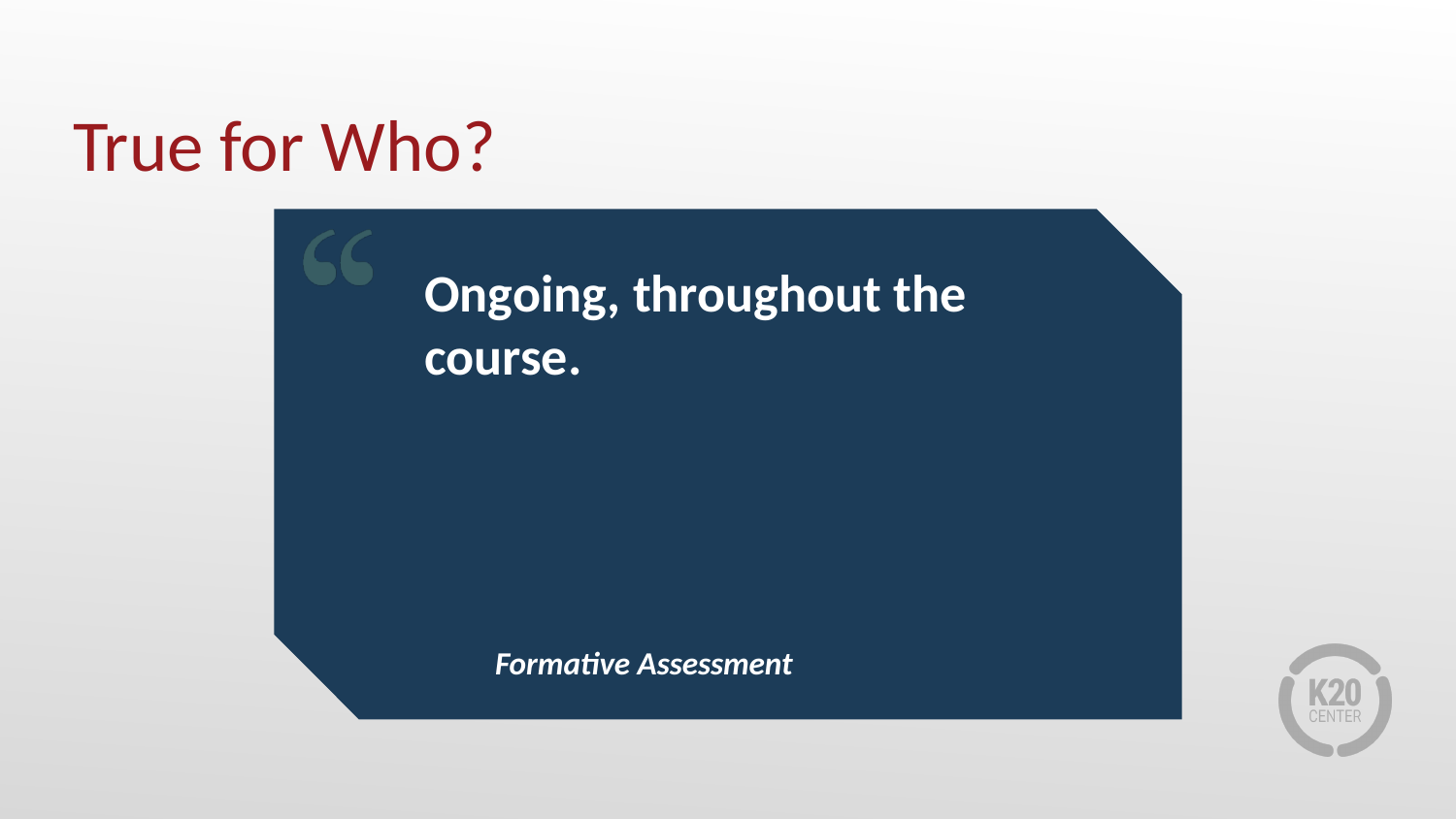

# True for Who?
Ongoing, throughout the course.
Formative Assessment